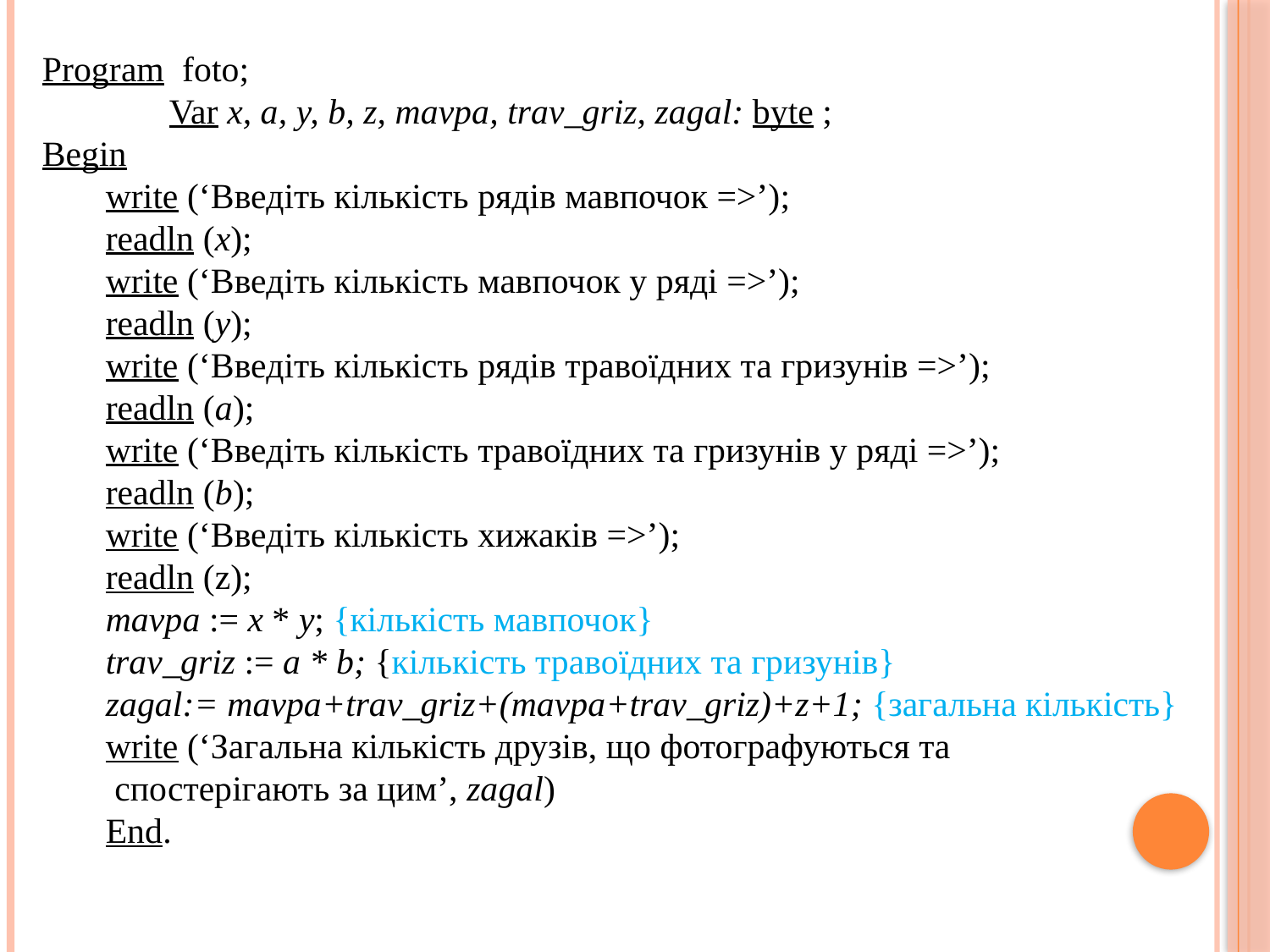

Program  foto;
	Var х, а, у, b, z, mavpa, trav_griz, zagal: byte ;
Begin
write (‘Введіть кількість рядів мавпочок =>’);
readln (х);
write (‘Введіть кількість мавпочок у ряді =>’);
readln (y);
write (‘Введіть кількість рядів травоїдних та гризунів =>’);
readln (a);
write (‘Введіть кількість травоїдних та гризунів у ряді =>’);
readln (b);
write (‘Введіть кількість хижаків =>’);
readln (z);
mavpa := x * y; {кількість мавпочок}
trav_griz := a * b; {кількість травоїдних та гризунів}
zagal:= mavpa+trav_griz+(mavpa+trav_griz)+z+1; {загальна кількість}
write (‘Загальна кількість друзів, що фотографуються та
 спостерігають за цим’, zagal)
End.